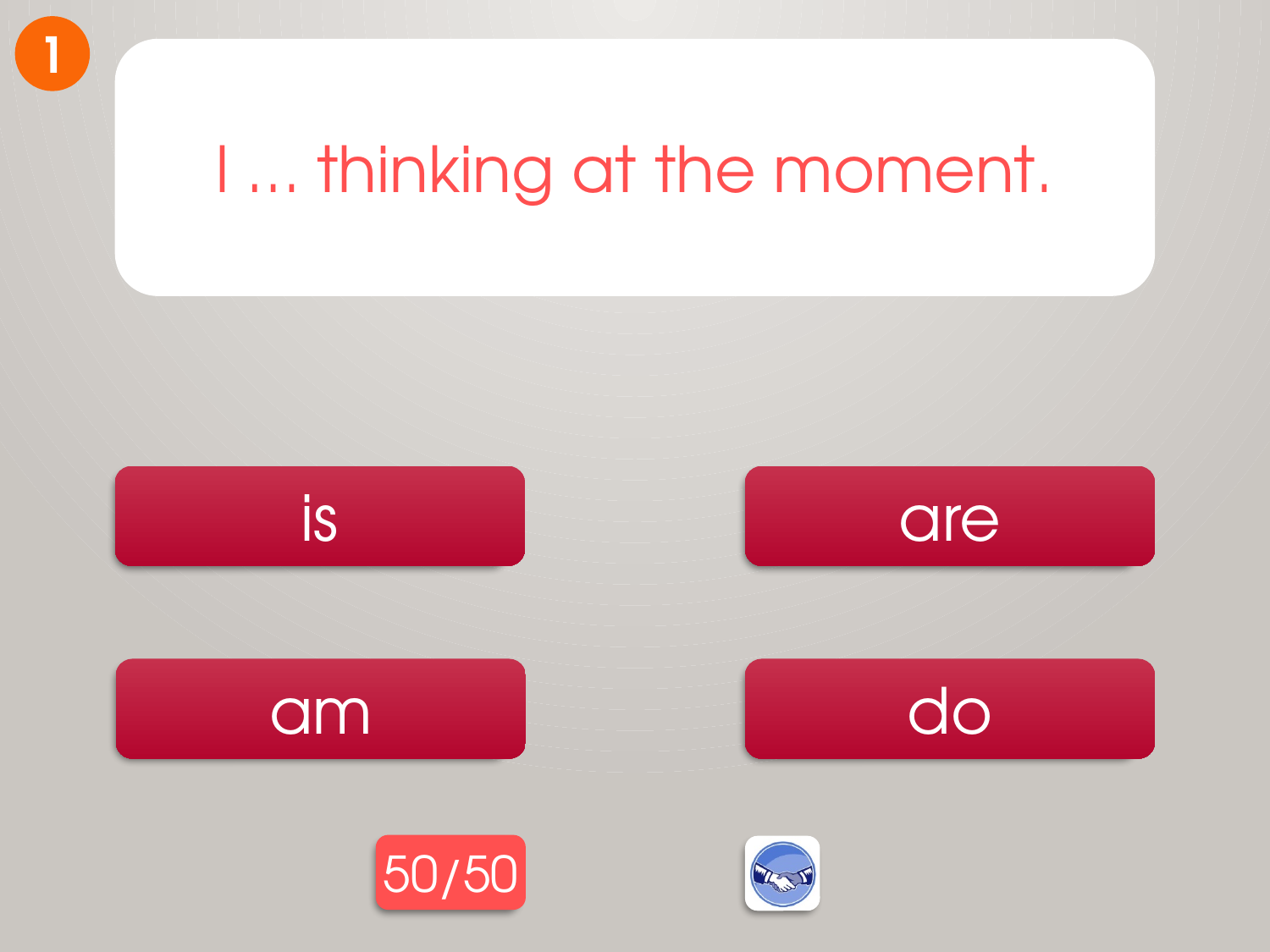

1
I … thinking at the moment.
is
are
do
am
50/50